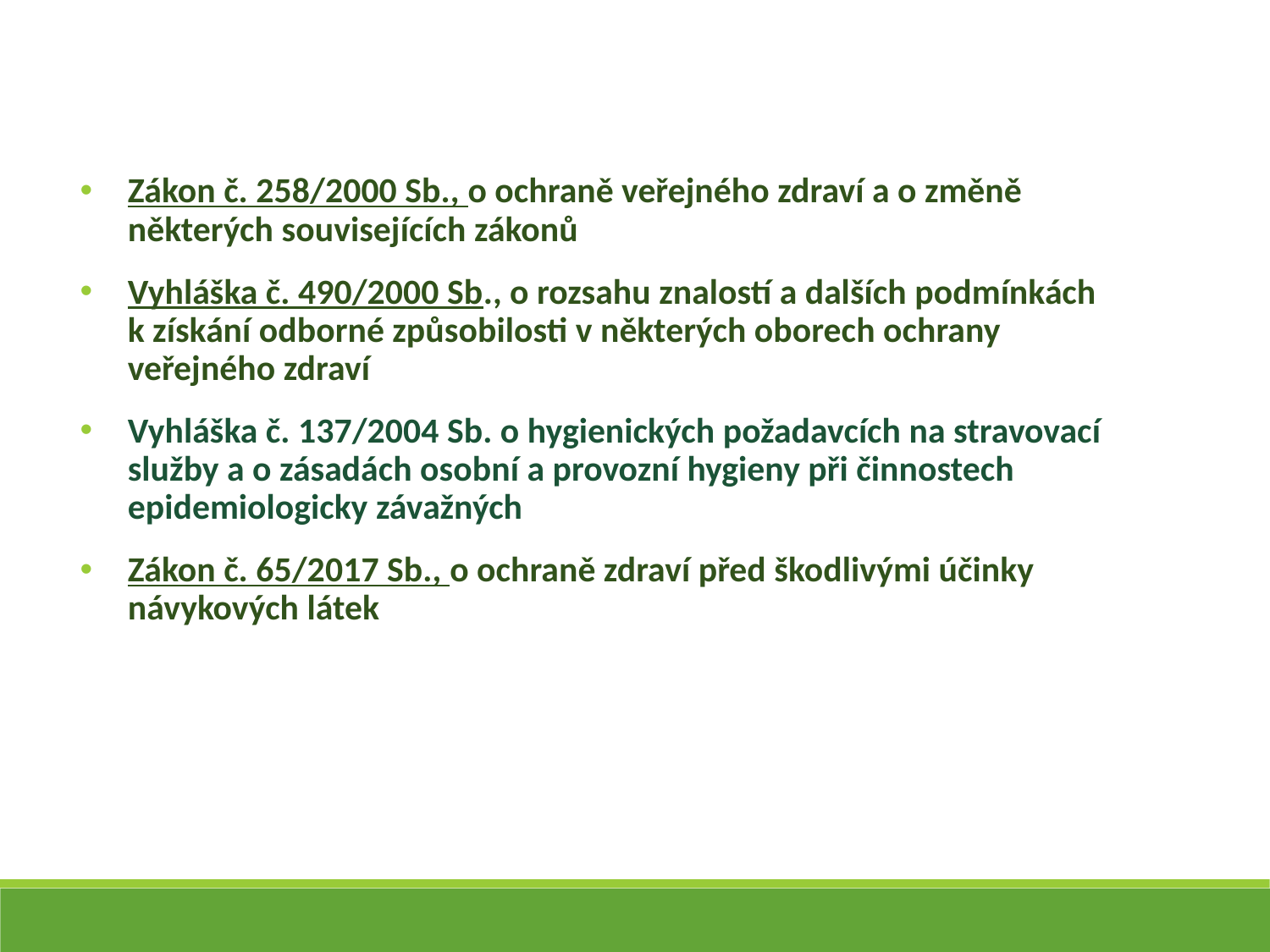

Zákon č. 258/2000 Sb., o ochraně veřejného zdraví a o změně některých souvisejících zákonů
Vyhláška č. 490/2000 Sb., o rozsahu znalostí a dalších podmínkách k získání odborné způsobilosti v některých oborech ochrany veřejného zdraví
Vyhláška č. 137/2004 Sb. o hygienických požadavcích na stravovací služby a o zásadách osobní a provozní hygieny při činnostech epidemiologicky závažných
Zákon č. 65/2017 Sb., o ochraně zdraví před škodlivými účinky návykových látek